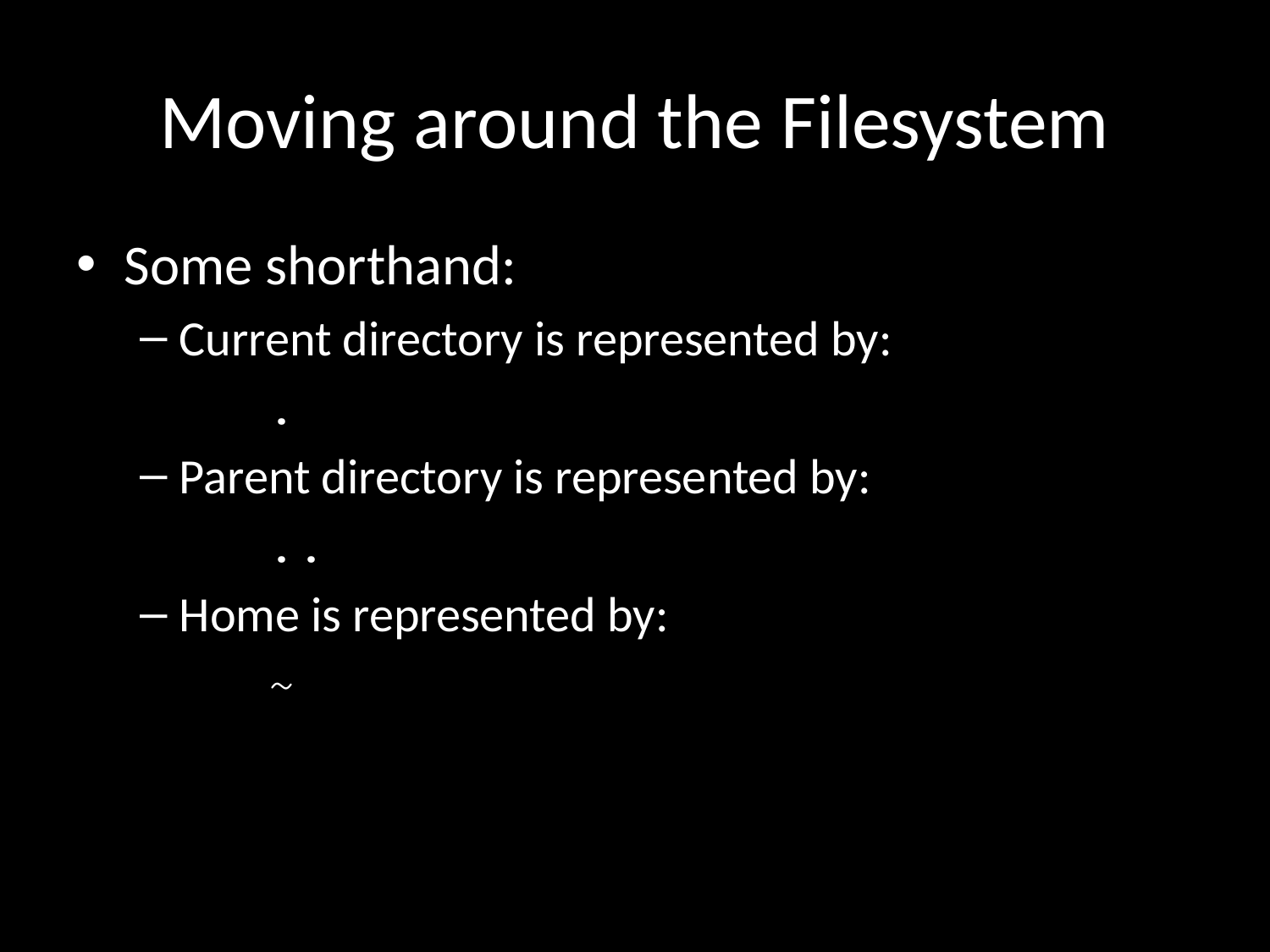

# Moving around the Filesystem
Some shorthand:
Current directory is represented by:
	.
Parent directory is represented by:
	..
Home is represented by:
	~